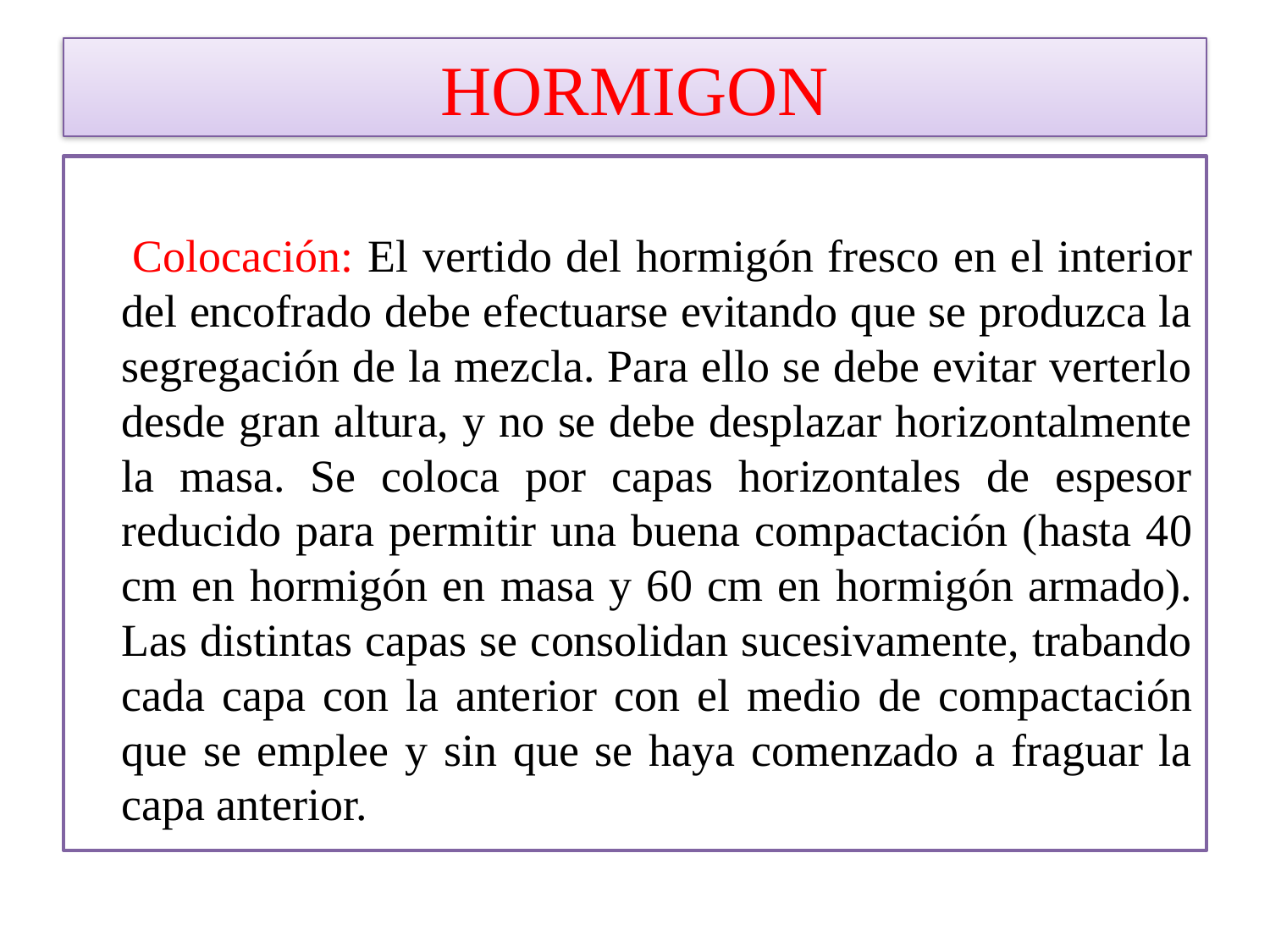

# HORMIGON

    Colocación: El vertido del hormigón fresco en el interior del encofrado debe efectuarse evitando que se produzca la segregación de la mezcla. Para ello se debe evitar verterlo desde gran altura, y no se debe desplazar horizontalmente la masa. Se coloca por capas horizontales de espesor reducido para permitir una buena compactación (hasta 40 cm en hormigón en masa y 60 cm en hormigón armado). Las distintas capas se consolidan sucesivamente, trabando cada capa con la anterior con el medio de compactación que se emplee y sin que se haya comenzado a fraguar la capa anterior.